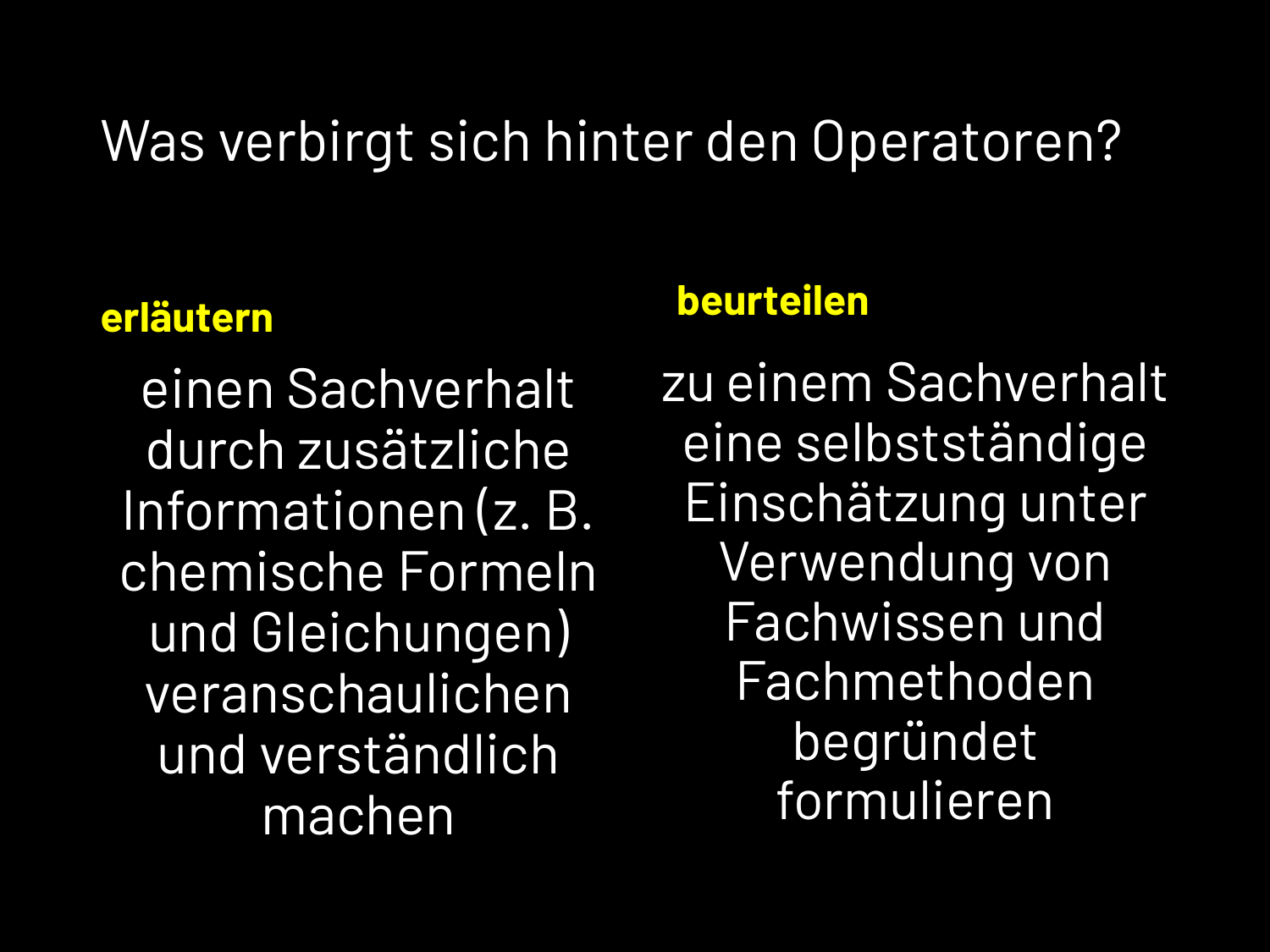

# Was verbirgt sich hinter den Operatoren?
erläutern
beurteilen
einen Sachverhalt durch zusätzliche Informationen (z. B. chemische Formeln und Gleichungen) veranschaulichen und verständlich machen
zu einem Sachverhalt eine selbstständige Einschätzung unter Verwendung von Fachwissen und Fachmethoden begründet formulieren